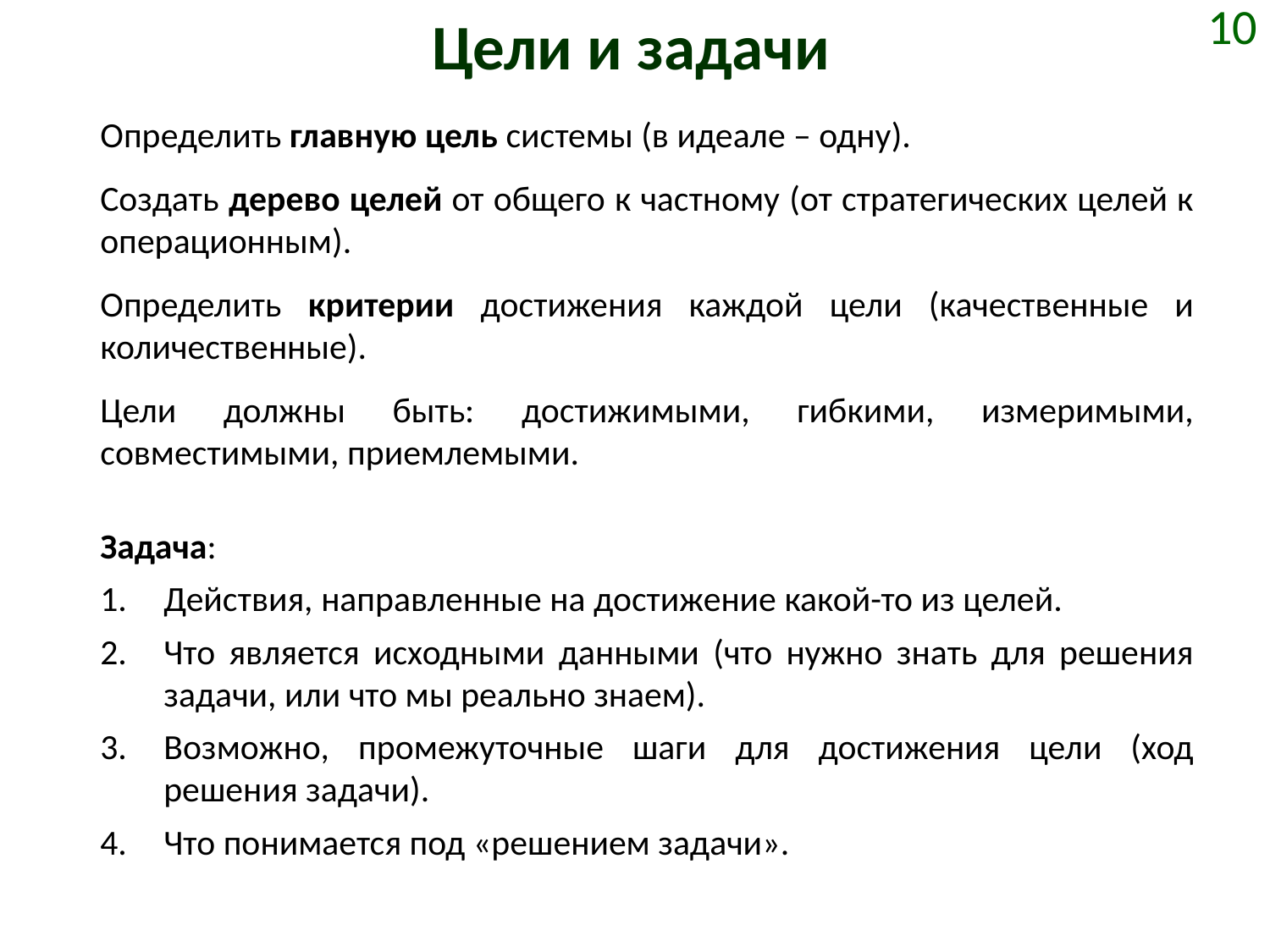

# Цели и задачи
10
Определить главную цель системы (в идеале – одну).
Создать дерево целей от общего к частному (от стратегических целей к операционным).
Определить критерии достижения каждой цели (качественные и количественные).
Цели должны быть: достижимыми, гибкими, измеримыми, совместимыми, приемлемыми.
Задача:
Действия, направленные на достижение какой-то из целей.
Что является исходными данными (что нужно знать для решения задачи, или что мы реально знаем).
Возможно, промежуточные шаги для достижения цели (ход решения задачи).
Что понимается под «решением задачи».